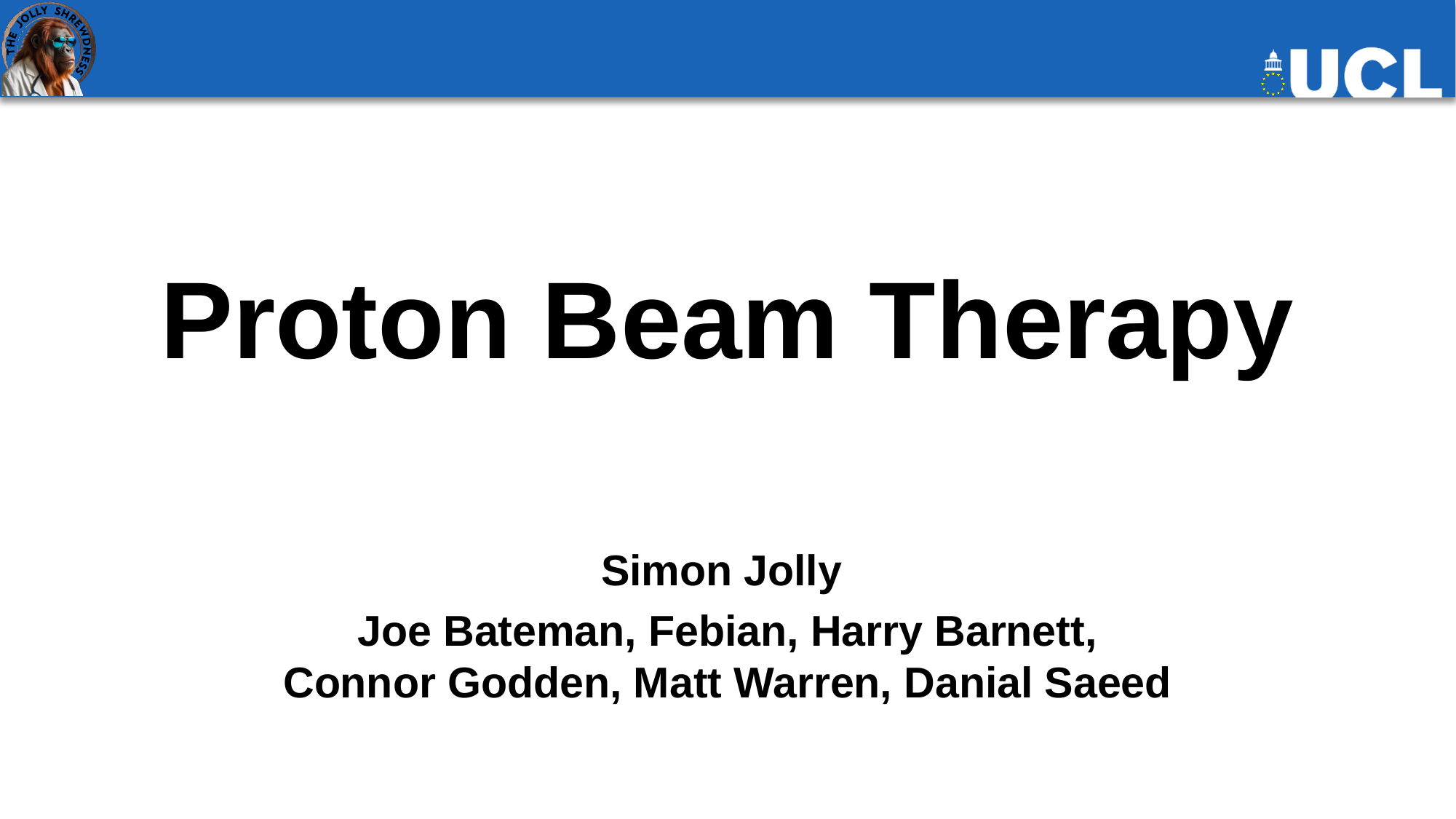

# Proton Beam Therapy
Simon Jolly
Joe Bateman, Febian, Harry Barnett, Connor Godden, Matt Warren, Danial Saeed